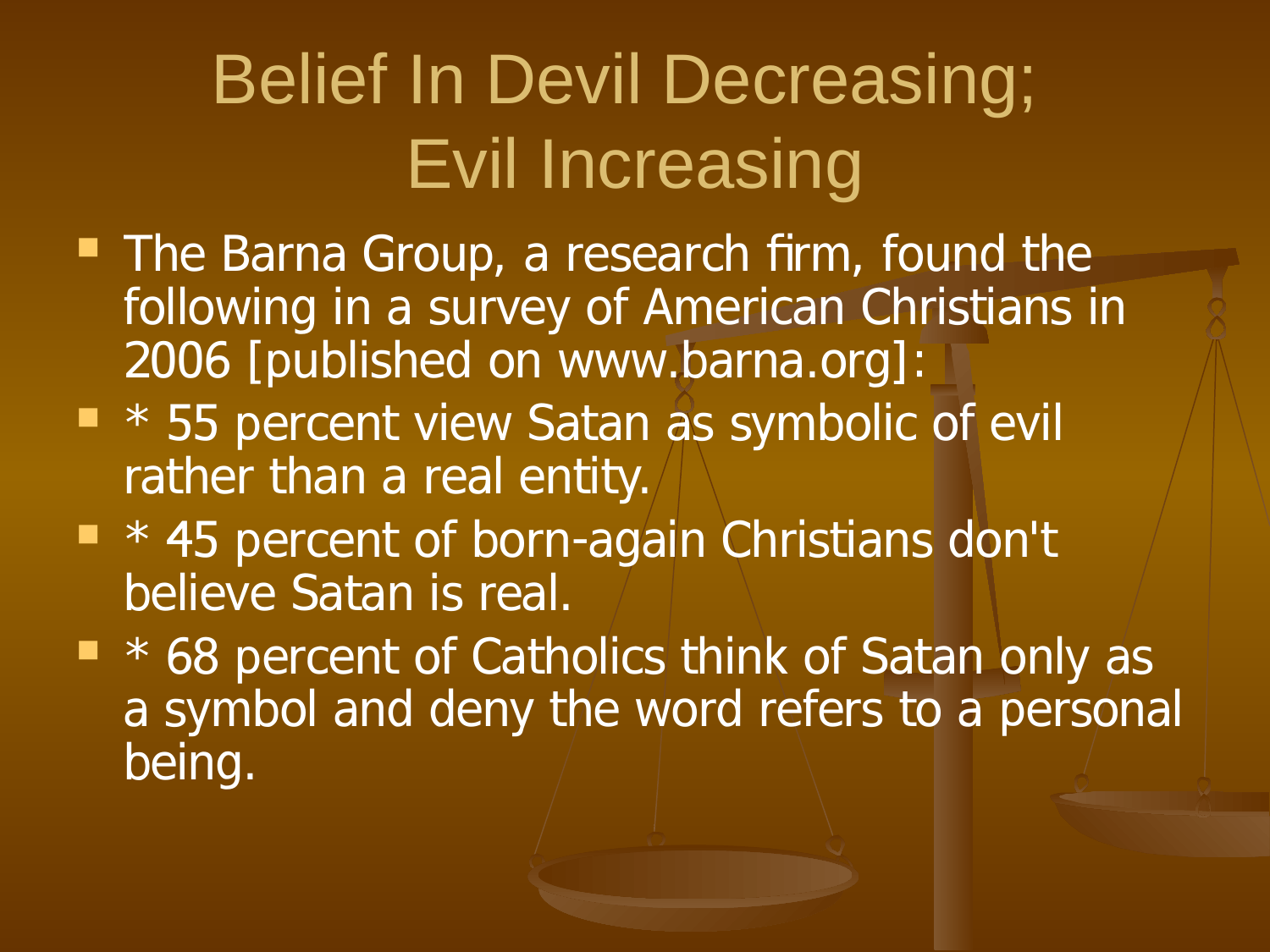

# Belief In Devil Decreasing; Evil Increasing
The Barna Group, a research firm, found the following in a survey of American Christians in 2006 [published on www.barna.org]:
* 55 percent view Satan as symbolic of evil rather than a real entity.
* 45 percent of born-again Christians don't believe Satan is real.
* 68 percent of Catholics think of Satan only as a symbol and deny the word refers to a personal being.